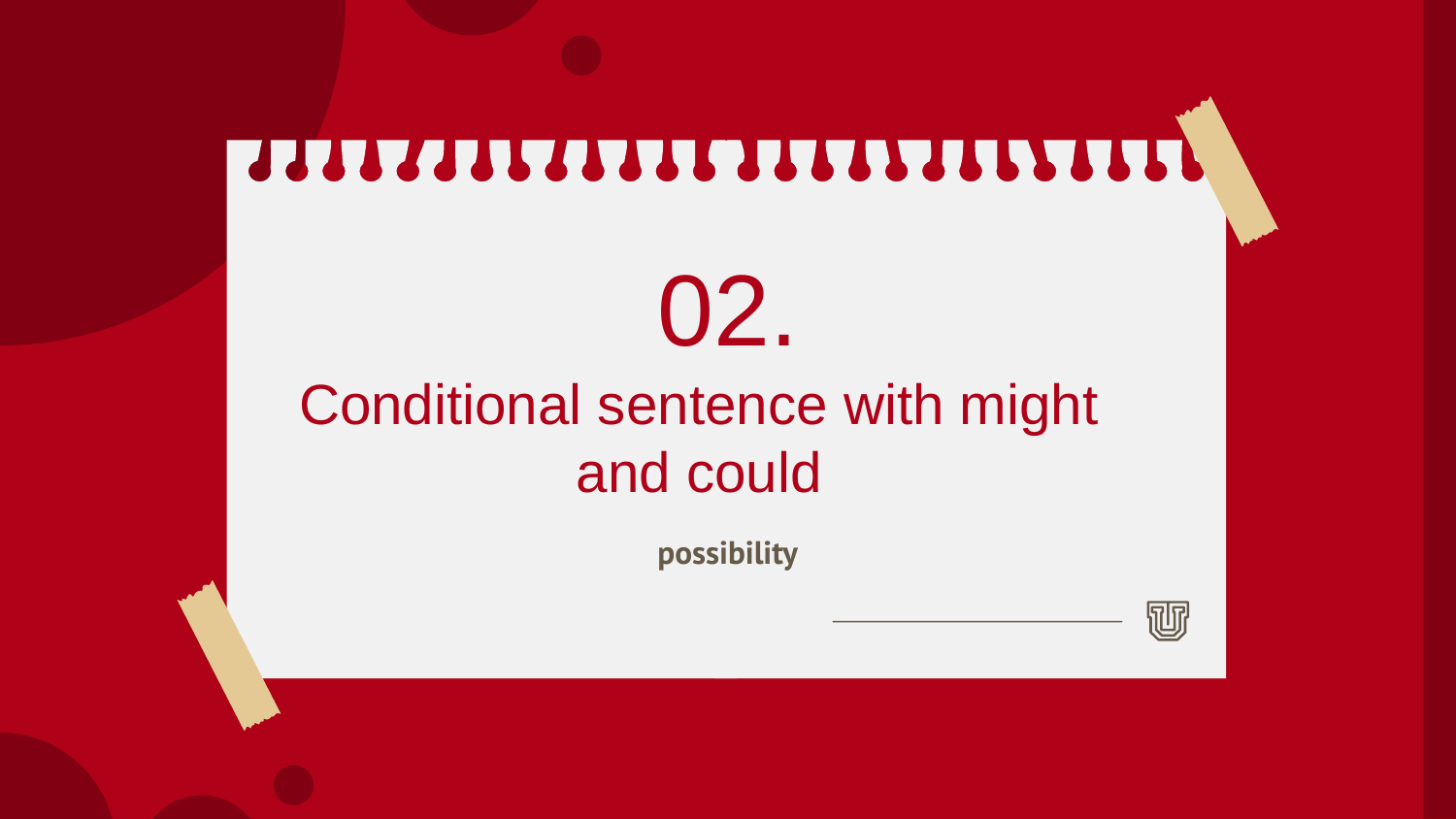

02.
# Conditional sentence with might and could
possibility